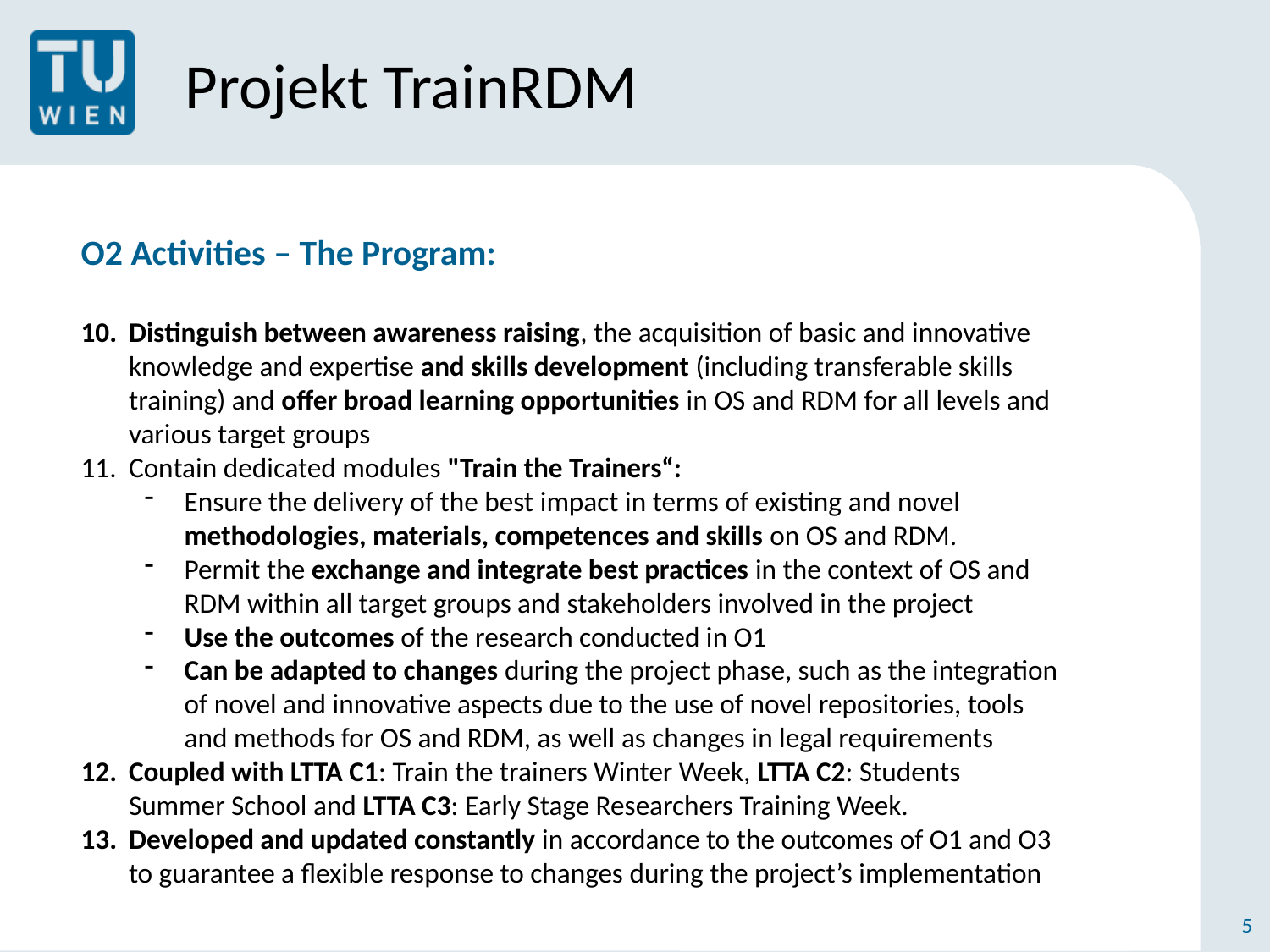

# Projekt TrainRDM
O2 Activities – The Program:

Distinguish between awareness raising, the acquisition of basic and innovative knowledge and expertise and skills development (including transferable skills training) and offer broad learning opportunities in OS and RDM for all levels and various target groups
Contain dedicated modules "Train the Trainers“:
Ensure the delivery of the best impact in terms of existing and novel methodologies, materials, competences and skills on OS and RDM.
Permit the exchange and integrate best practices in the context of OS and RDM within all target groups and stakeholders involved in the project
Use the outcomes of the research conducted in O1
Can be adapted to changes during the project phase, such as the integration of novel and innovative aspects due to the use of novel repositories, tools and methods for OS and RDM, as well as changes in legal requirements
Coupled with LTTA C1: Train the trainers Winter Week, LTTA C2: Students Summer School and LTTA C3: Early Stage Researchers Training Week.
Developed and updated constantly in accordance to the outcomes of O1 and O3 to guarantee a flexible response to changes during the project’s implementation
5